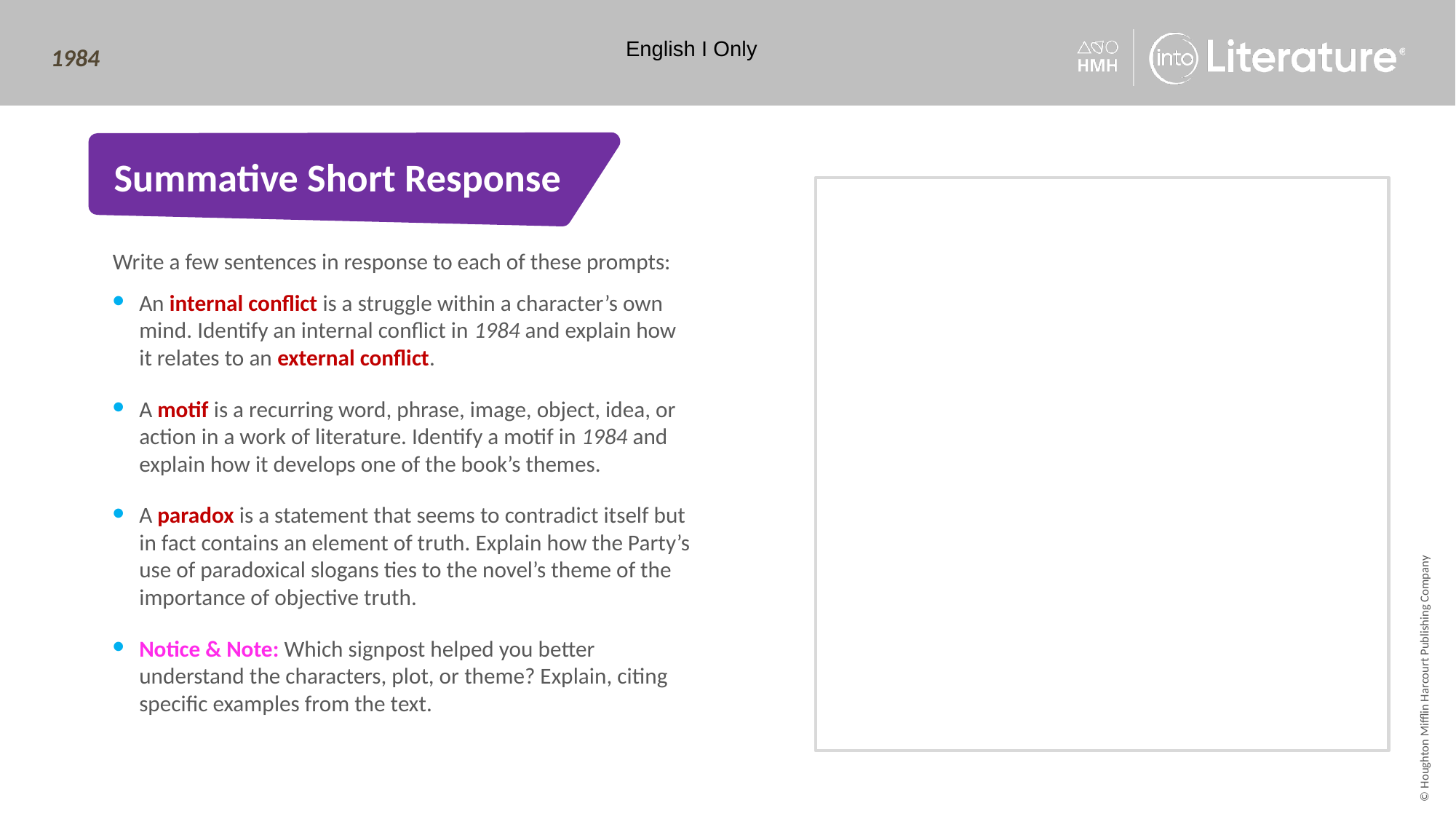

English I Only
Type in the box.
# Summative Short Response

Write a few sentences in response to each of these prompts:
An internal conflict is a struggle within a character’s own mind. Identify an internal conflict in 1984 and explain how it relates to an external conflict.
A motif is a recurring word, phrase, image, object, idea, or action in a work of literature. Identify a motif in 1984 and explain how it develops one of the book’s themes.
A paradox is a statement that seems to contradict itself but in fact contains an element of truth. Explain how the Party’s use of paradoxical slogans ties to the novel’s theme of the importance of objective truth.
Notice & Note: Which signpost helped you better understand the characters, plot, or theme? Explain, citing specific examples from the text.